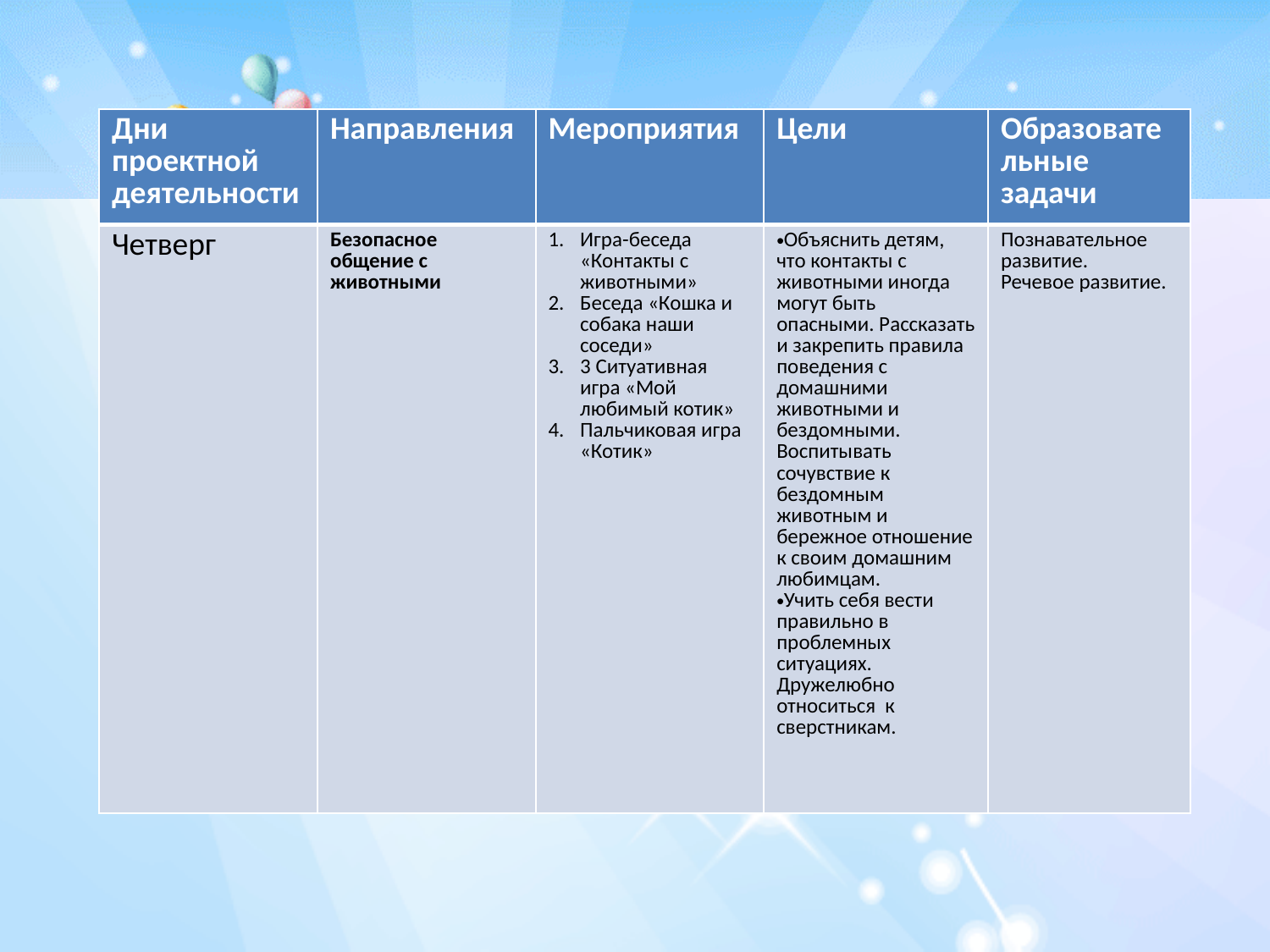

| Дни проектной деятельности | Направления | Мероприятия | Цели | Образовательные задачи |
| --- | --- | --- | --- | --- |
| Четверг | Безопасное общение с животными | Игра-беседа «Контакты с животными» Беседа «Кошка и собака наши соседи» 3 Ситуативная игра «Мой любимый котик» Пальчиковая игра «Котик» | Объяснить детям, что контакты с животными иногда могут быть опасными. Рассказать и закрепить правила поведения с домашними животными и бездомными. Воспитывать сочувствие к бездомным животным и бережное отношение к своим домашним любимцам. Учить себя вести правильно в проблемных ситуациях. Дружелюбно относиться к сверстникам. | Познавательное развитие. Речевое развитие. |